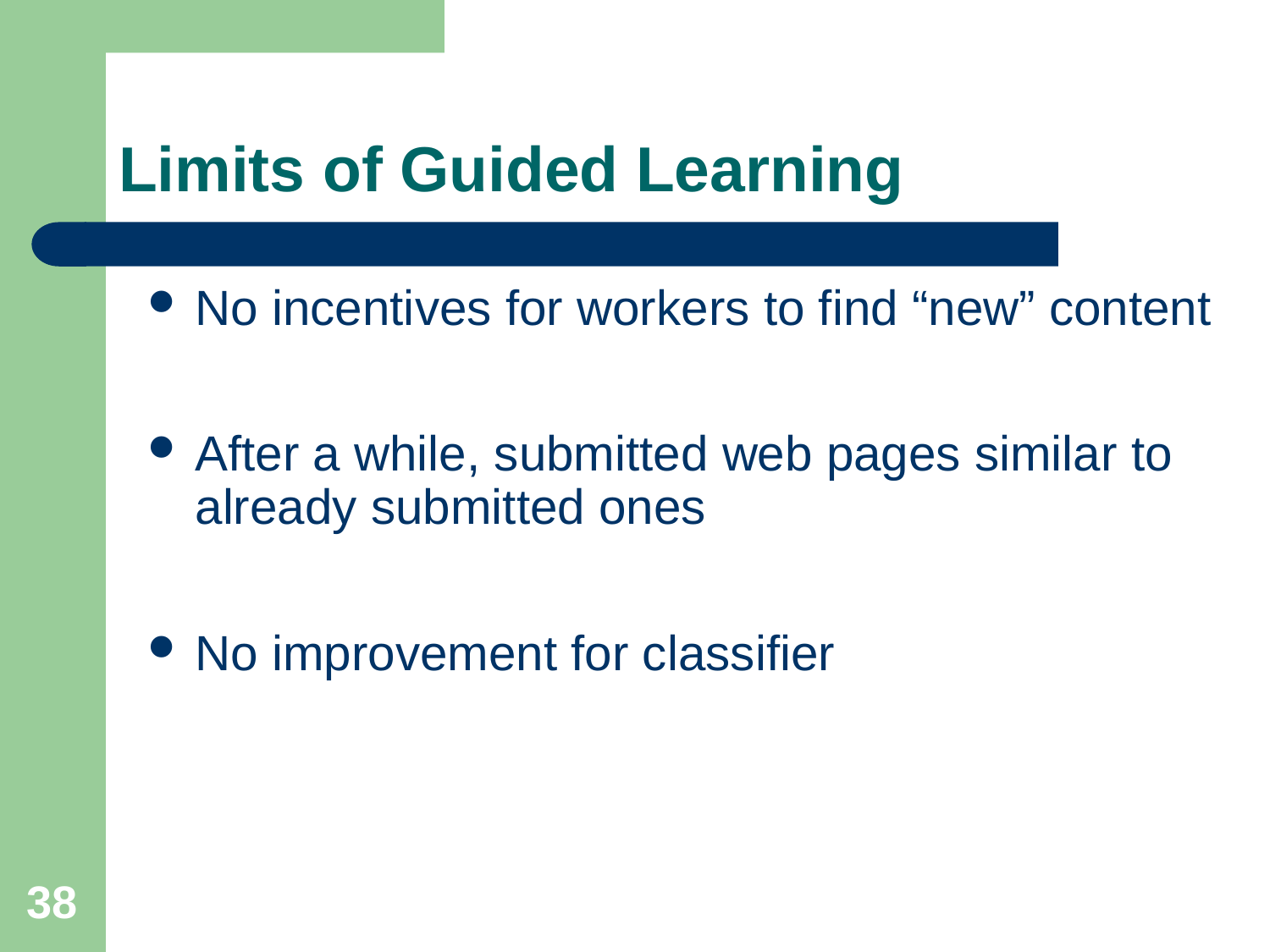

Limits of Guided Learning
No incentives for workers to find “new” content

After a while, submitted web pages similar to already submitted ones

No improvement for classifier

38